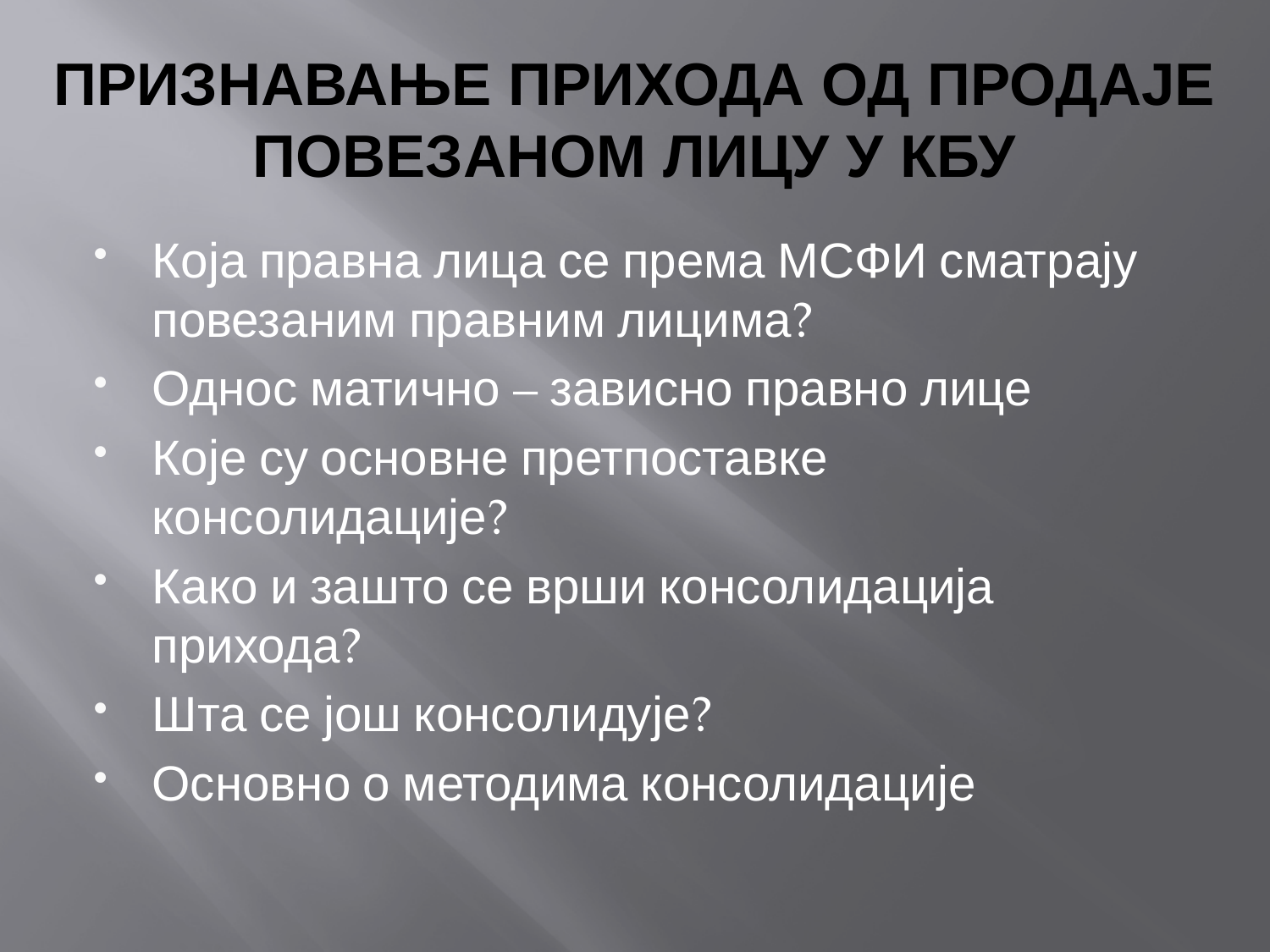

# ПРИЗНАВАЊЕ ПРИХОДА ОД ПРОДАЈЕ ПОВЕЗАНОМ ЛИЦУ У КБУ
Која правна лица се према МСФИ сматрају повезаним правним лицима?
Однос матично – зависно правно лице
Које су основне претпоставке консолидације?
Како и зашто се врши консолидација прихода?
Шта се још консолидује?
Основно о методима консолидације